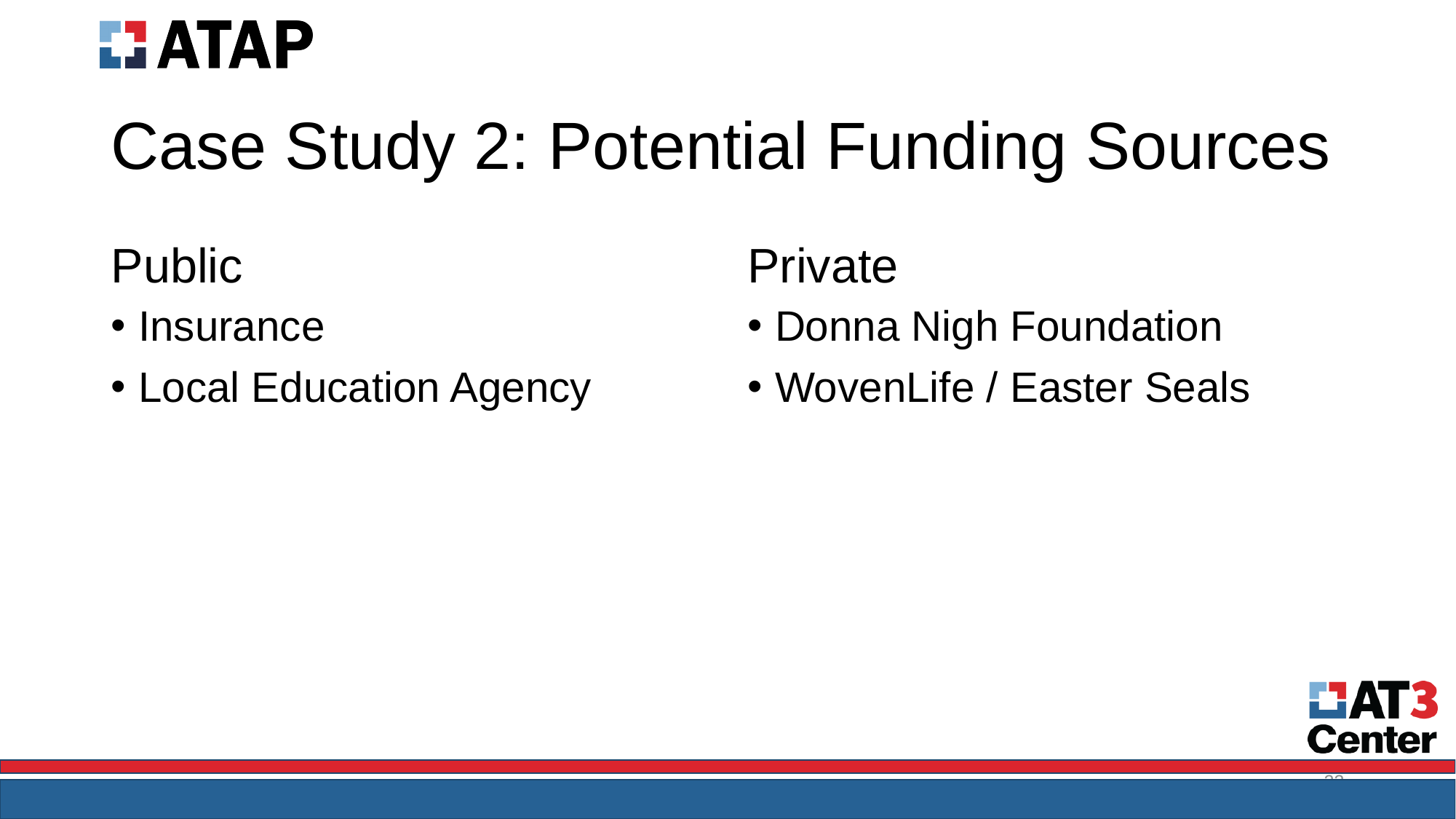

# Case Study 2: Potential Funding Sources
Public
Private
Insurance
Local Education Agency
Donna Nigh Foundation
WovenLife / Easter Seals

23